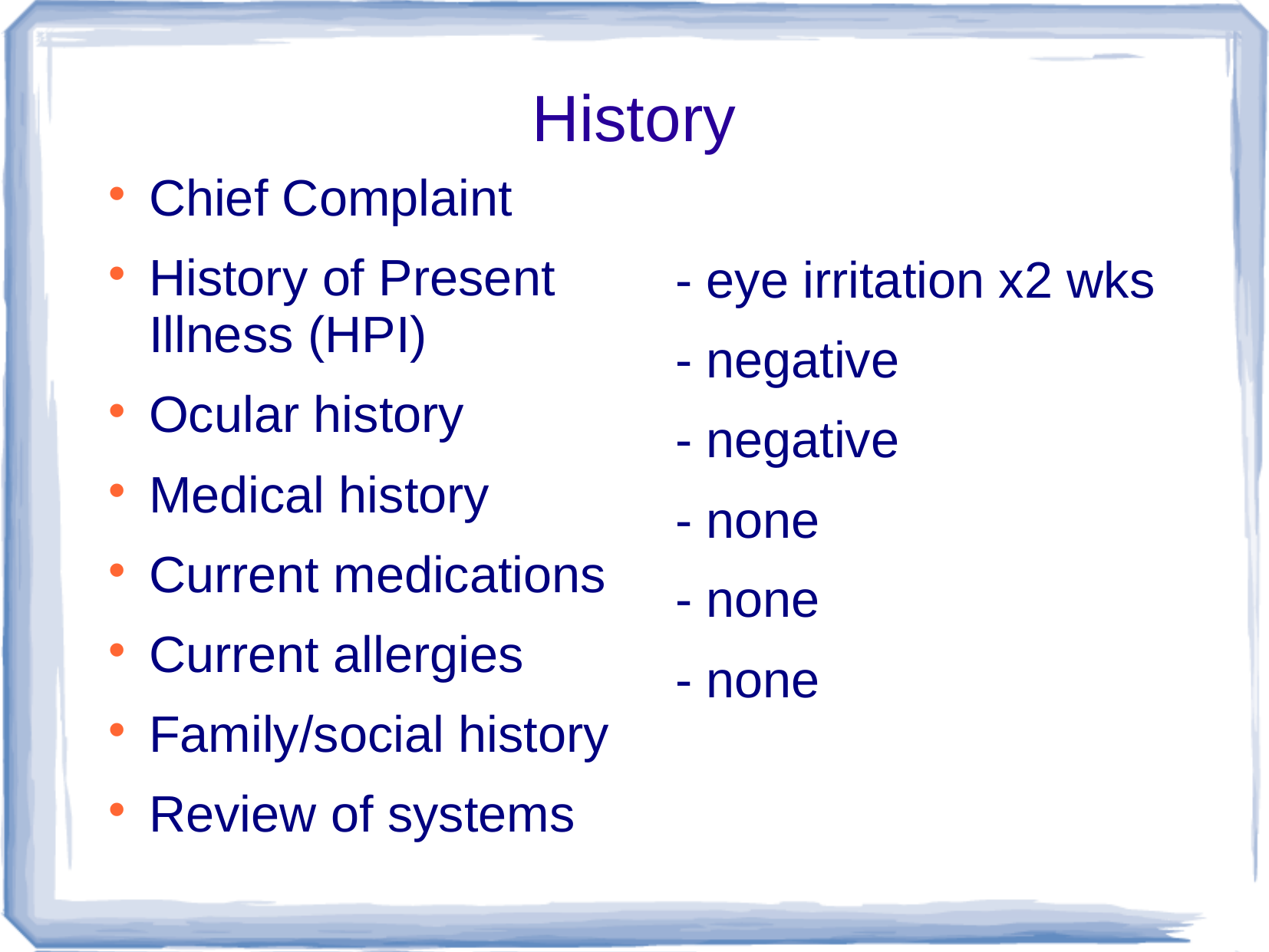

# History
Chief Complaint
History of Present Illness (HPI)
Ocular history
Medical history
Current medications
Current allergies
Family/social history
Review of systems
- eye irritation x2 wks
- negative
- negative
- none
- none
- none